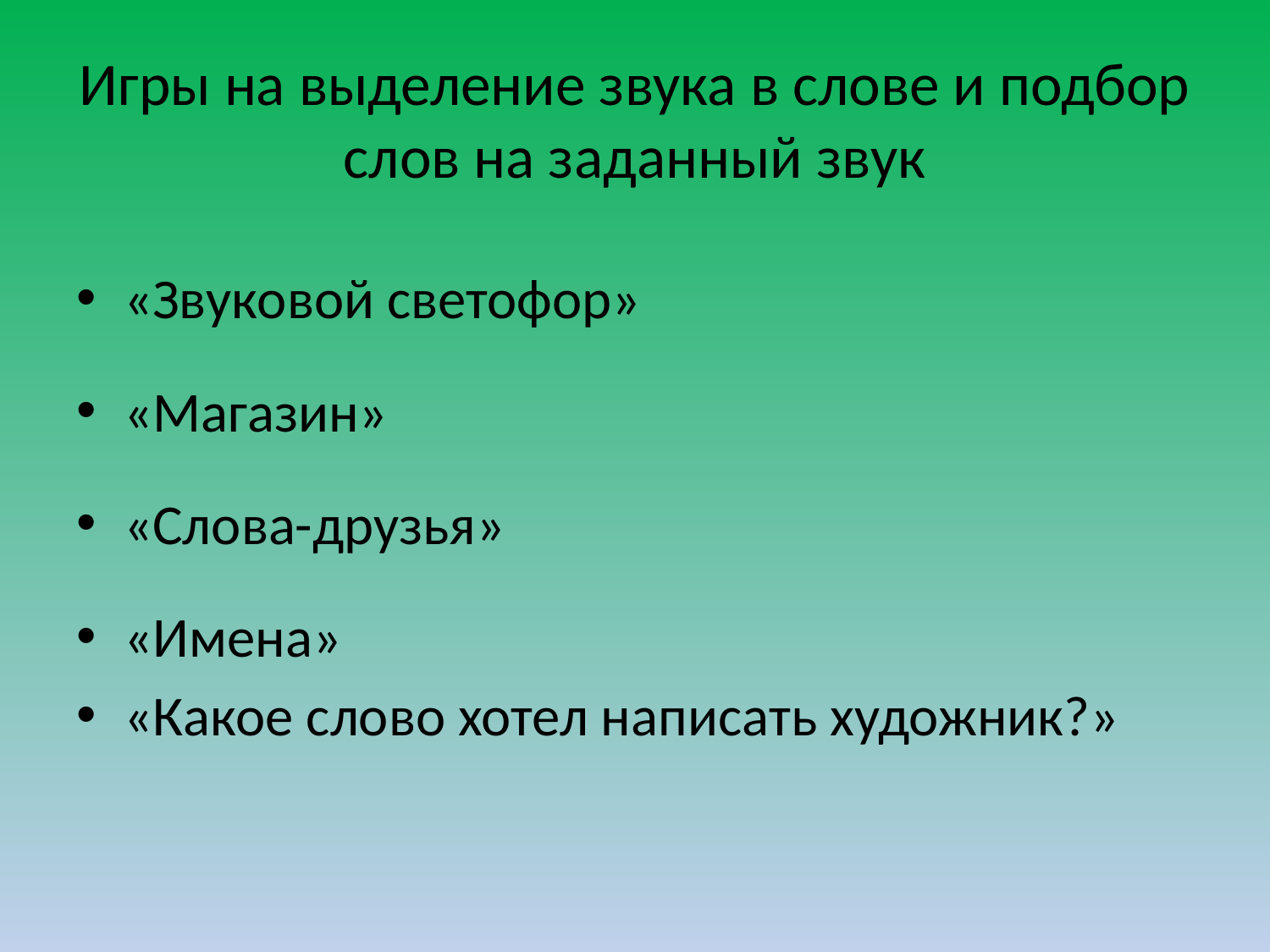

# Игры на выделение звука в слове и подбор слов на заданный звук
«Звуковой светофор»
«Магазин»
«Слова-друзья»
«Имена»
«Какое слово хотел написать художник?»